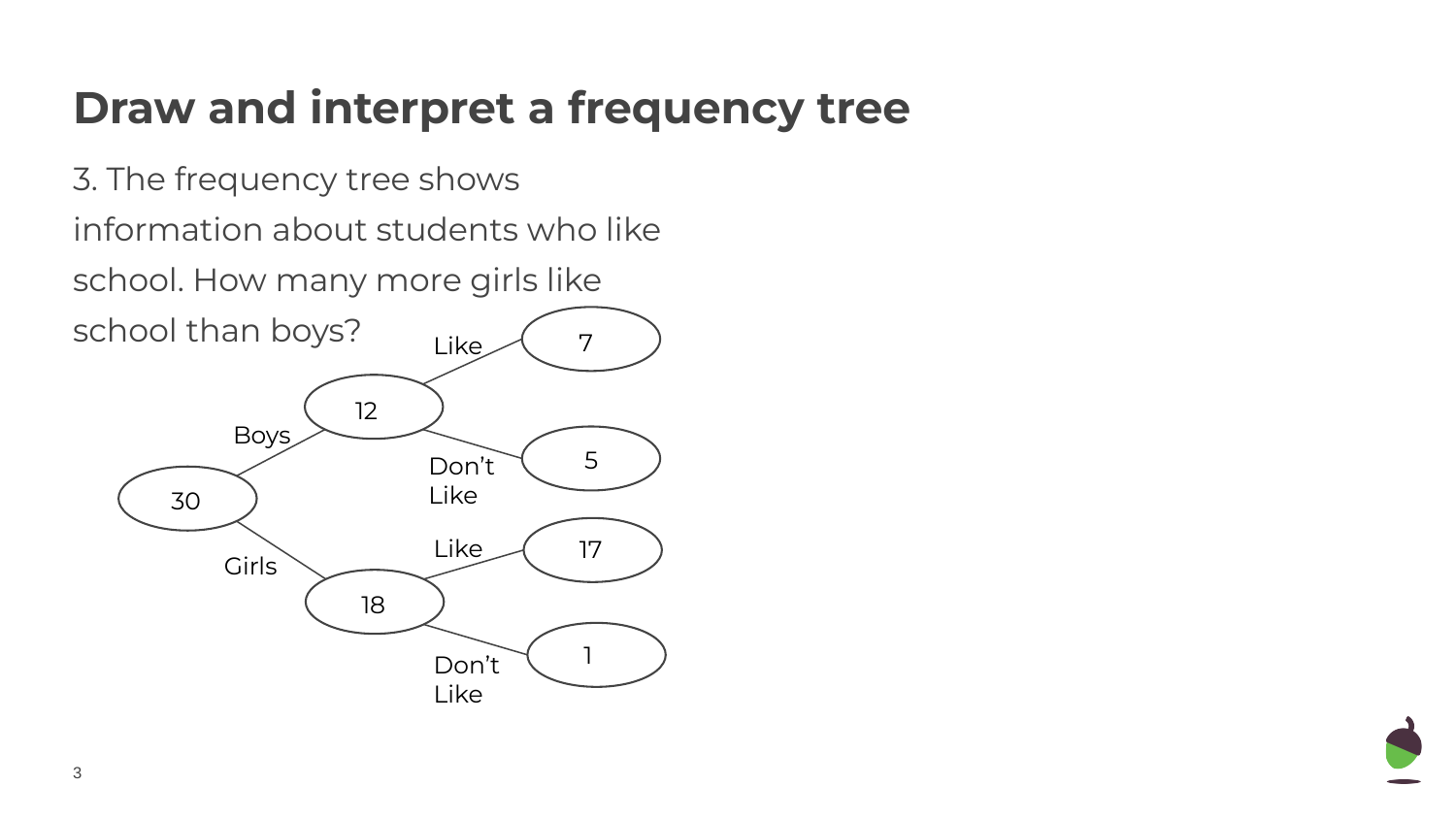

# Draw and interpret a frequency tree
3. The frequency tree shows information about students who like school. How many more girls like school than boys?

7
Like

12
Boys

5
Don’t Like

30

Like
17
Girls

18

1
Don’t Like
3